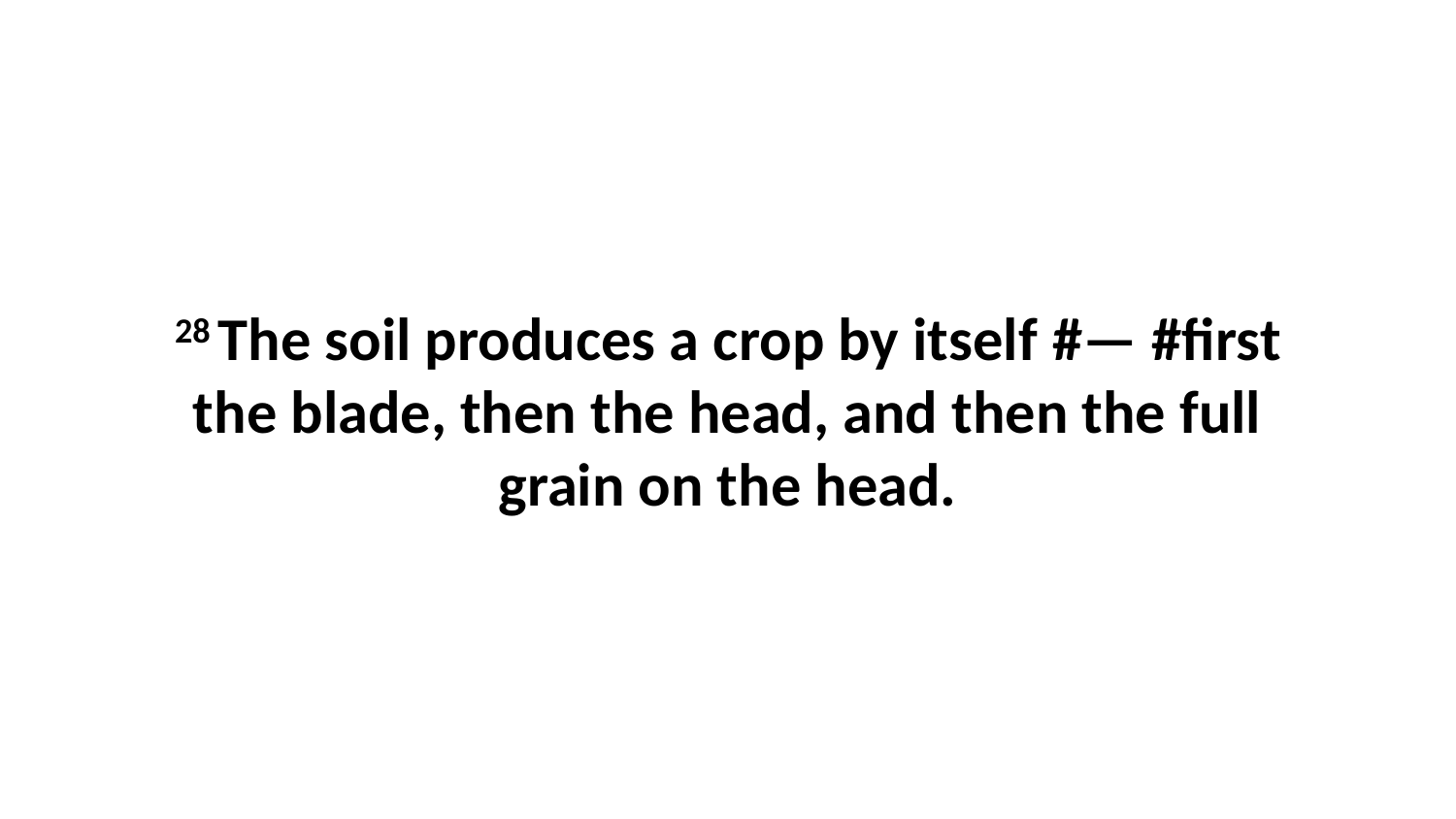

28 The soil produces a crop by itself #— #first the blade, then the head, and then the full grain on the head.